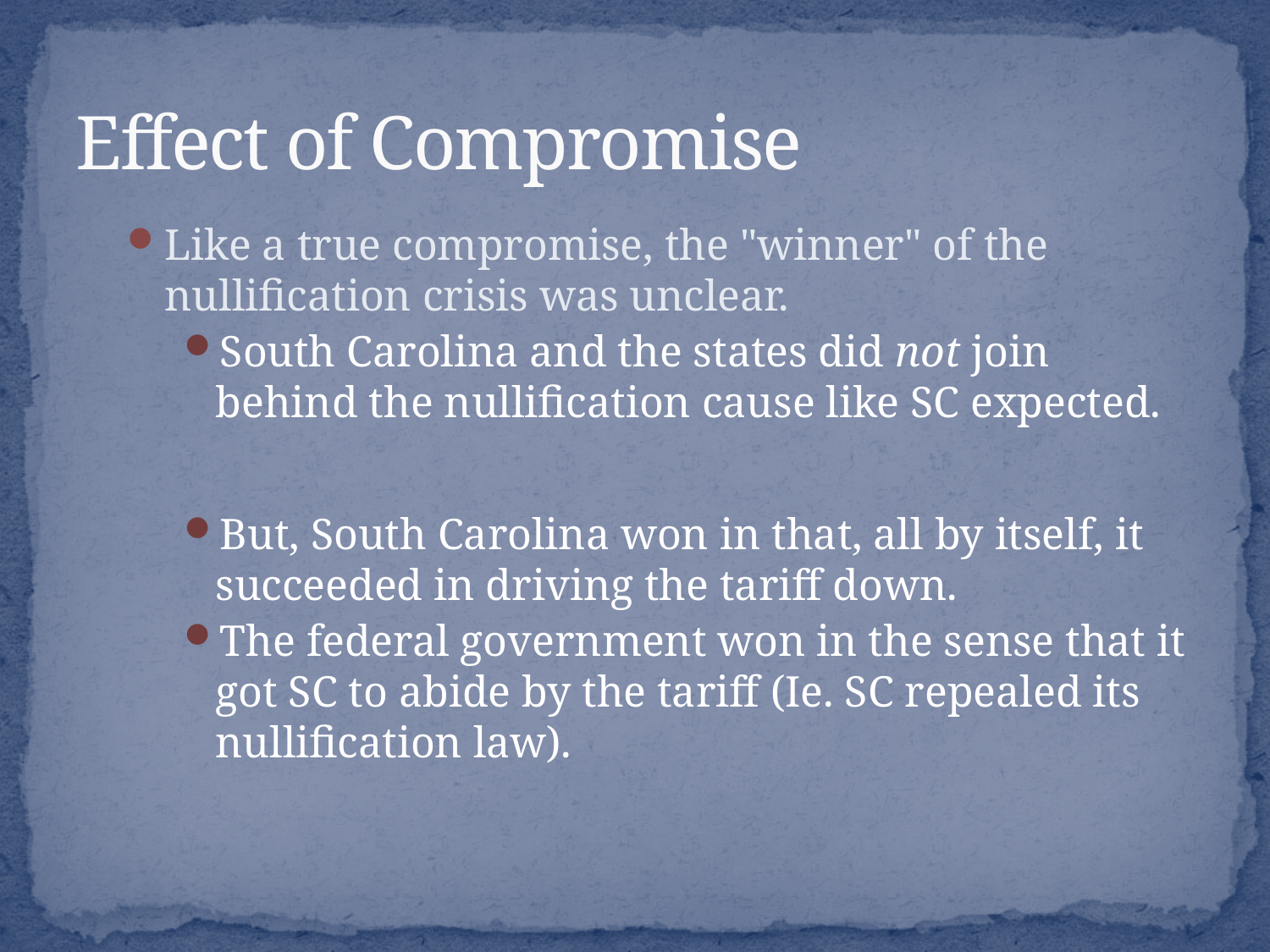

# Effect of Compromise
Like a true compromise, the "winner" of the nullification crisis was unclear.
South Carolina and the states did not join behind the nullification cause like SC expected.

But, South Carolina won in that, all by itself, it succeeded in driving the tariff down.
The federal government won in the sense that it got SC to abide by the tariff (Ie. SC repealed its nullification law).